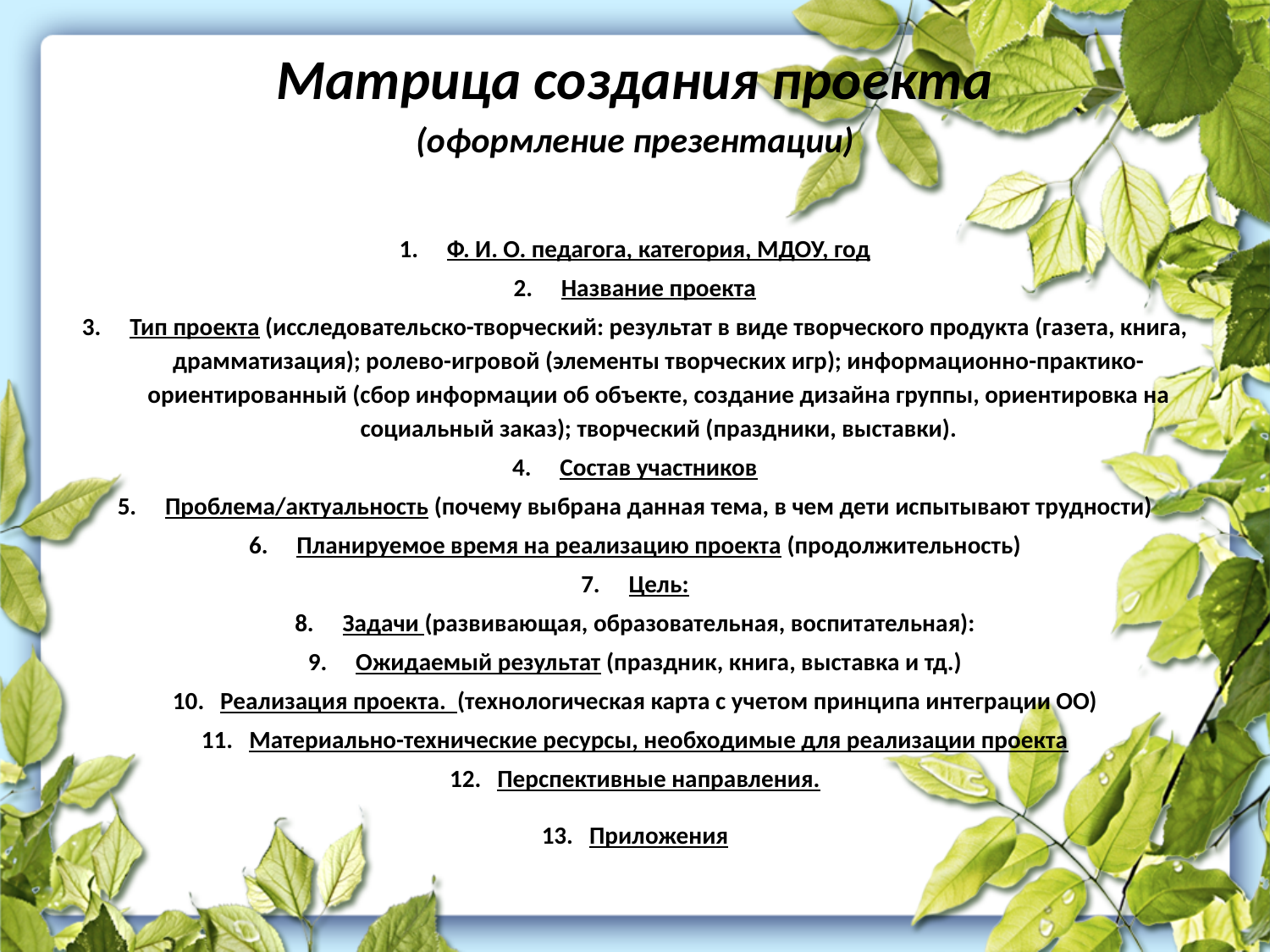

# Матрица создания проекта (оформление презентации)
Ф. И. О. педагога, категория, МДОУ, год
Название проекта
Тип проекта (исследовательско-творческий: результат в виде творческого продукта (газета, книга, драмматизация); ролево-игровой (элементы творческих игр); информационно-практико-ориентированный (сбор информации об объекте, создание дизайна группы, ориентировка на социальный заказ); творческий (праздники, выставки).
Состав участников
Проблема/актуальность (почему выбрана данная тема, в чем дети испытывают трудности)
Планируемое время на реализацию проекта (продолжительность)
Цель:
Задачи (развивающая, образовательная, воспитательная):
Ожидаемый результат (праздник, книга, выставка и тд.)
Реализация проекта.  (технологическая карта с учетом принципа интеграции ОО)
Материально-технические ресурсы, необходимые для реализации проекта
Перспективные направления.
Приложения